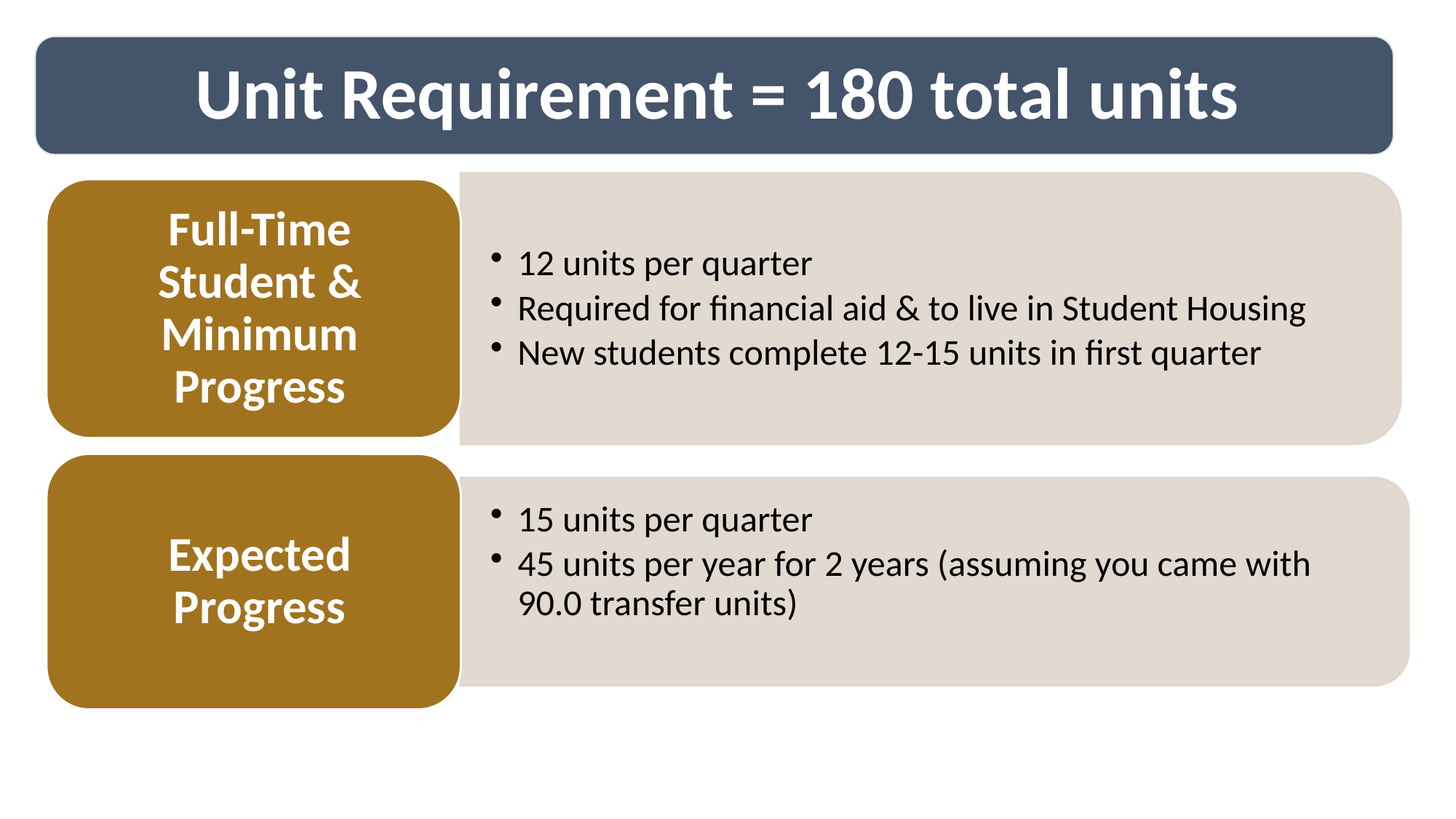

Unit Requirement = 180 total units
12 units per quarter
Required for financial aid & to live in Student Housing
New students complete 12-15 units in first quarter
Full-Time Student & Minimum Progress
15 units per quarter
45 units per year for 2 years (assuming you came with 90.0 transfer units)
Expected Progress